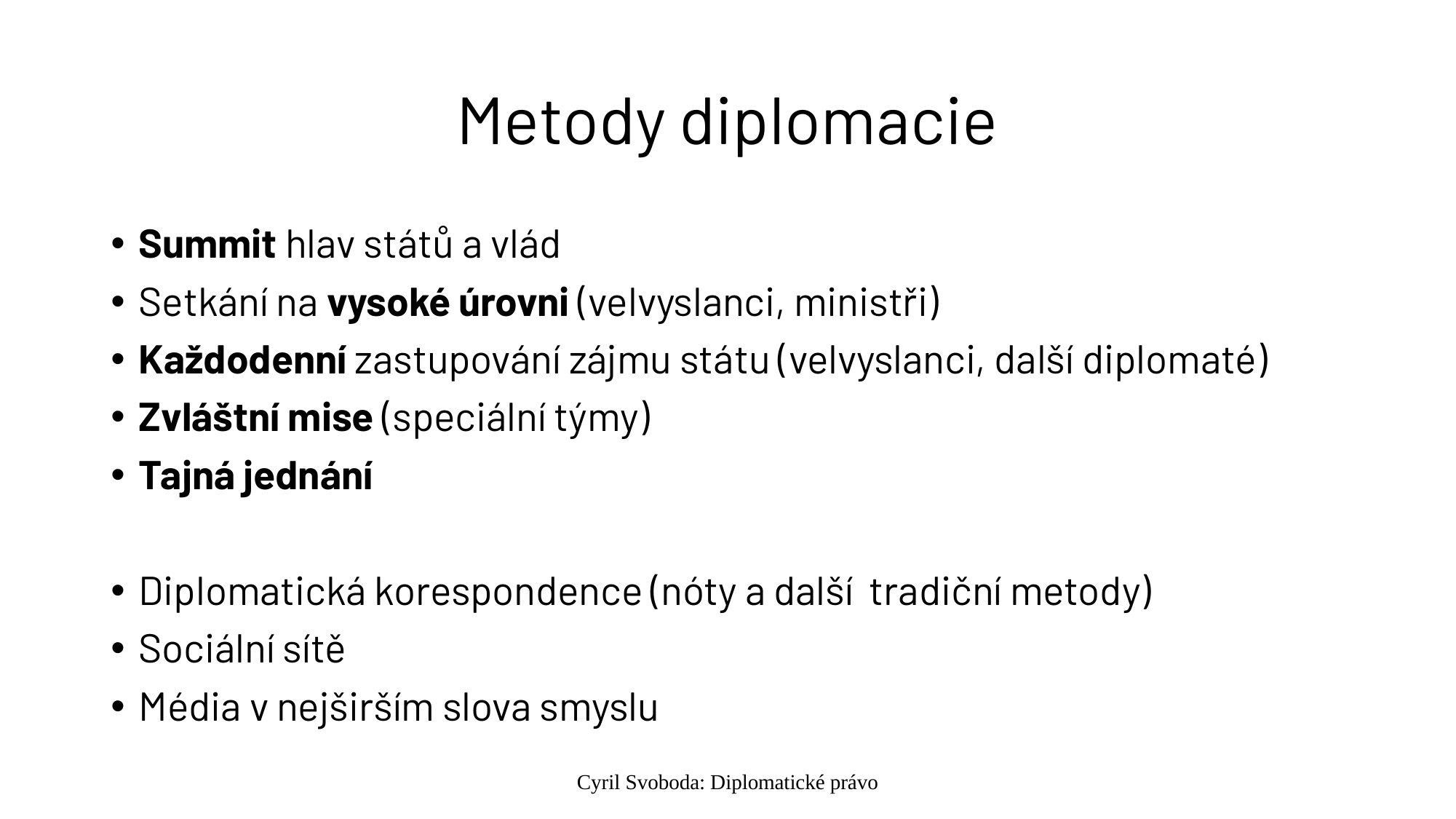

# Metody diplomacie
Summit hlav států a vlád
Setkání na vysoké úrovni (velvyslanci, ministři)
Každodenní zastupování zájmu státu (velvyslanci, další diplomaté)
Zvláštní mise (speciální týmy)
Tajná jednání

Diplomatická korespondence (nóty a další  tradiční metody)
Sociální sítě
Média v nejširším slova smyslu
Cyril Svoboda: Diplomatické právo